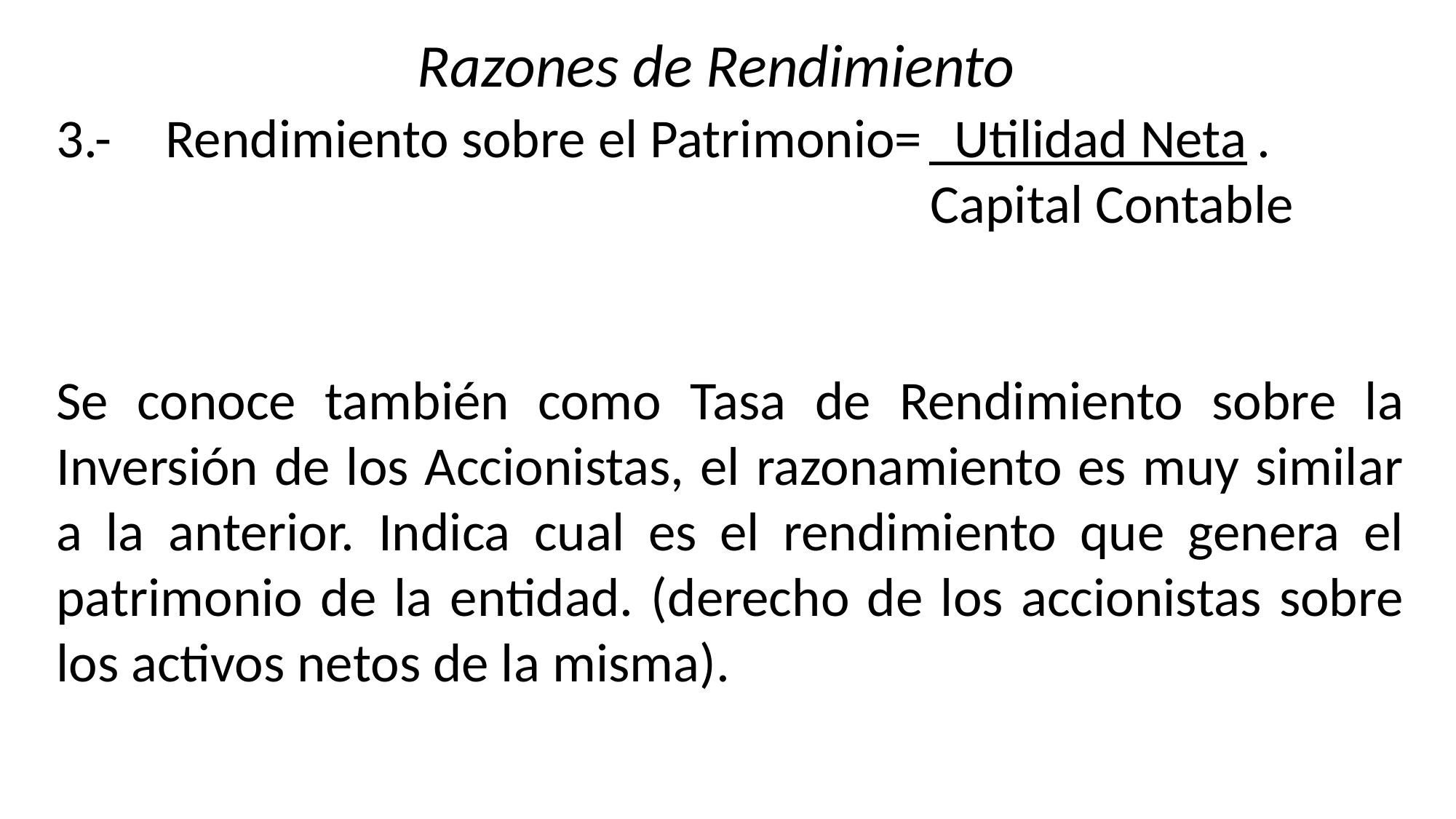

Razones de Rendimiento
3.-	Rendimiento sobre el Patrimonio=	  Utilidad Neta	.
		                                                     Capital Contable

Se conoce también como Tasa de Rendimiento sobre la Inversión de los Accionistas, el razonamiento es muy similar a la anterior. Indica cual es el rendimiento que genera el patrimonio de la entidad. (derecho de los accionistas sobre los activos netos de la misma).